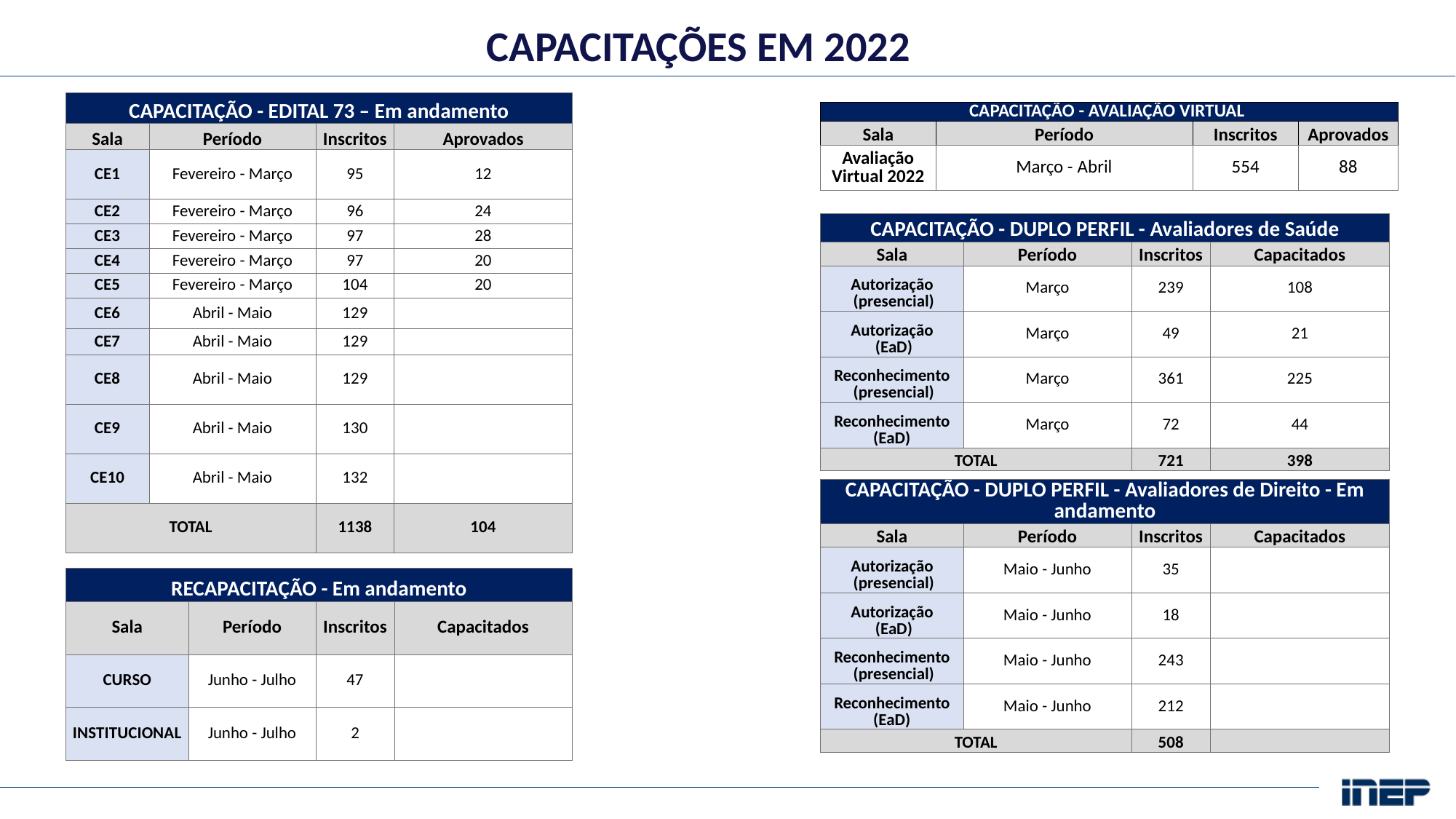

# Capacitações em 2022
| CAPACITAÇÃO - EDITAL 73 – Em andamento |  |  |  |
| --- | --- | --- | --- |
| Sala | Período | Inscritos | Aprovados |
| CE1 | Fevereiro - Março | 95 | 12 |
| CE2 | Fevereiro - Março | 96 | 24 |
| CE3 | Fevereiro - Março | 97 | 28 |
| CE4 | Fevereiro - Março | 97 | 20 |
| CE5 | Fevereiro - Março | 104 | 20 |
| CE6 | Abril - Maio | 129 |  |
| CE7 | Abril - Maio | 129 |  |
| CE8 | Abril - Maio | 129 |  |
| CE9 | Abril - Maio | 130 |  |
| CE10 | Abril - Maio | 132 |  |
| TOTAL |  | 1138 | 104 |
| CAPACITAÇÃO - AVALIAÇÃO VIRTUAL |  |  |  |
| --- | --- | --- | --- |
| Sala | Período | Inscritos | Aprovados |
| Avaliação Virtual 2022 | Março - Abril | 554 | 88 |
| CAPACITAÇÃO - DUPLO PERFIL - Avaliadores de Saúde |  |  |  |
| --- | --- | --- | --- |
| Sala | Período | Inscritos | Capacitados |
| Autorização (presencial) | Março | 239 | 108 |
| Autorização (EaD) | Março | 49 | 21 |
| Reconhecimento (presencial) | Março | 361 | 225 |
| Reconhecimento (EaD) | Março | 72 | 44 |
| TOTAL |  | 721 | 398 |
| CAPACITAÇÃO - DUPLO PERFIL - Avaliadores de Direito - Em andamento |  |  |  |
| --- | --- | --- | --- |
| Sala | Período | Inscritos | Capacitados |
| Autorização (presencial) | Maio - Junho | 35 |  |
| Autorização (EaD) | Maio - Junho | 18 |  |
| Reconhecimento (presencial) | Maio - Junho | 243 |  |
| Reconhecimento (EaD) | Maio - Junho | 212 |  |
| TOTAL |  | 508 |  |
| RECAPACITAÇÃO - Em andamento |  |  |  |
| --- | --- | --- | --- |
| Sala | Período | Inscritos | Capacitados |
| CURSO | Junho - Julho | 47 |  |
| INSTITUCIONAL | Junho - Julho | 2 |  |